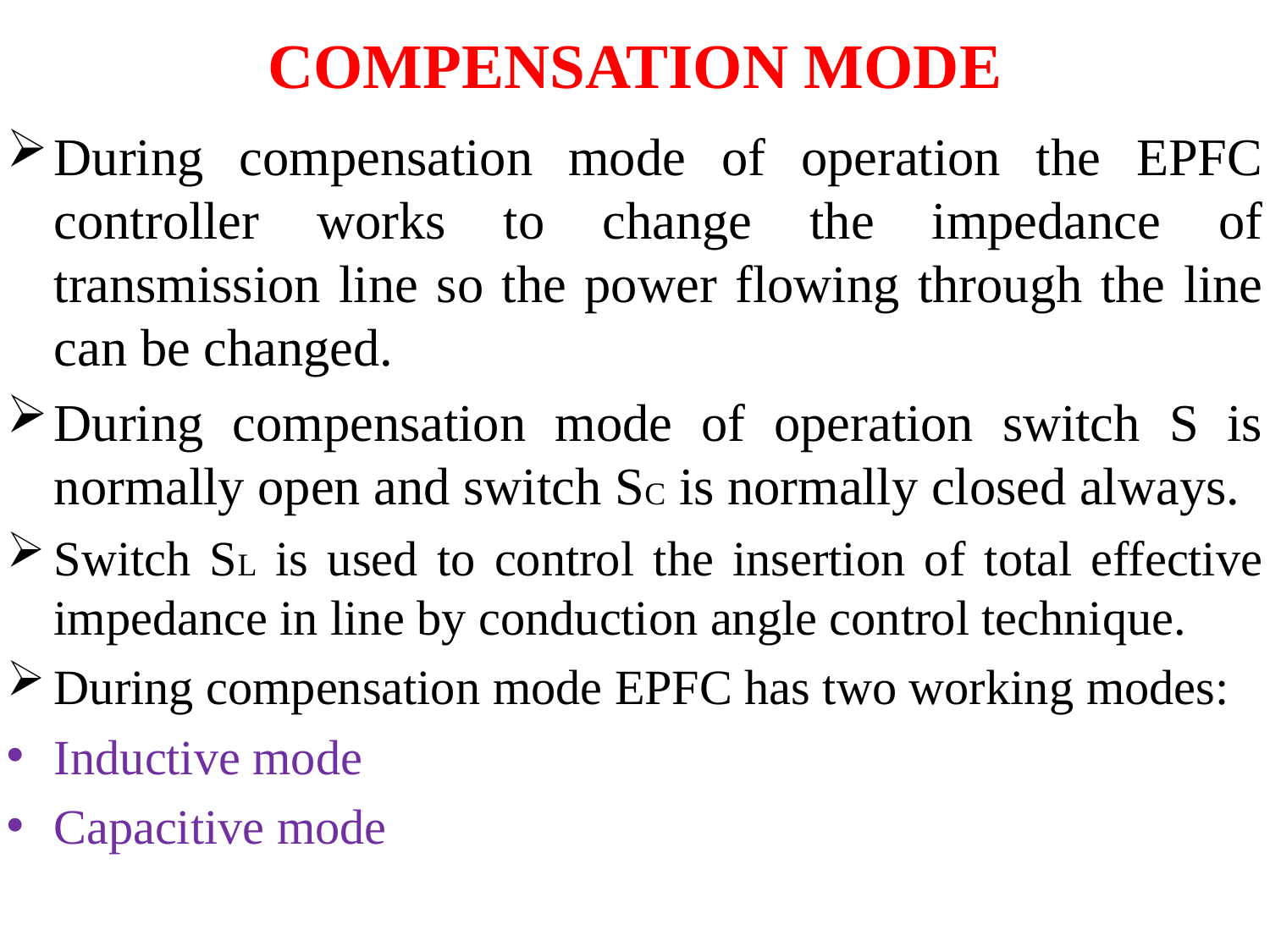

# COMPENSATION MODE
During compensation mode of operation the EPFC controller works to change the impedance of transmission line so the power flowing through the line can be changed.
During compensation mode of operation switch S is normally open and switch SC is normally closed always.
Switch SL is used to control the insertion of total effective impedance in line by conduction angle control technique.
During compensation mode EPFC has two working modes:
Inductive mode
Capacitive mode
30